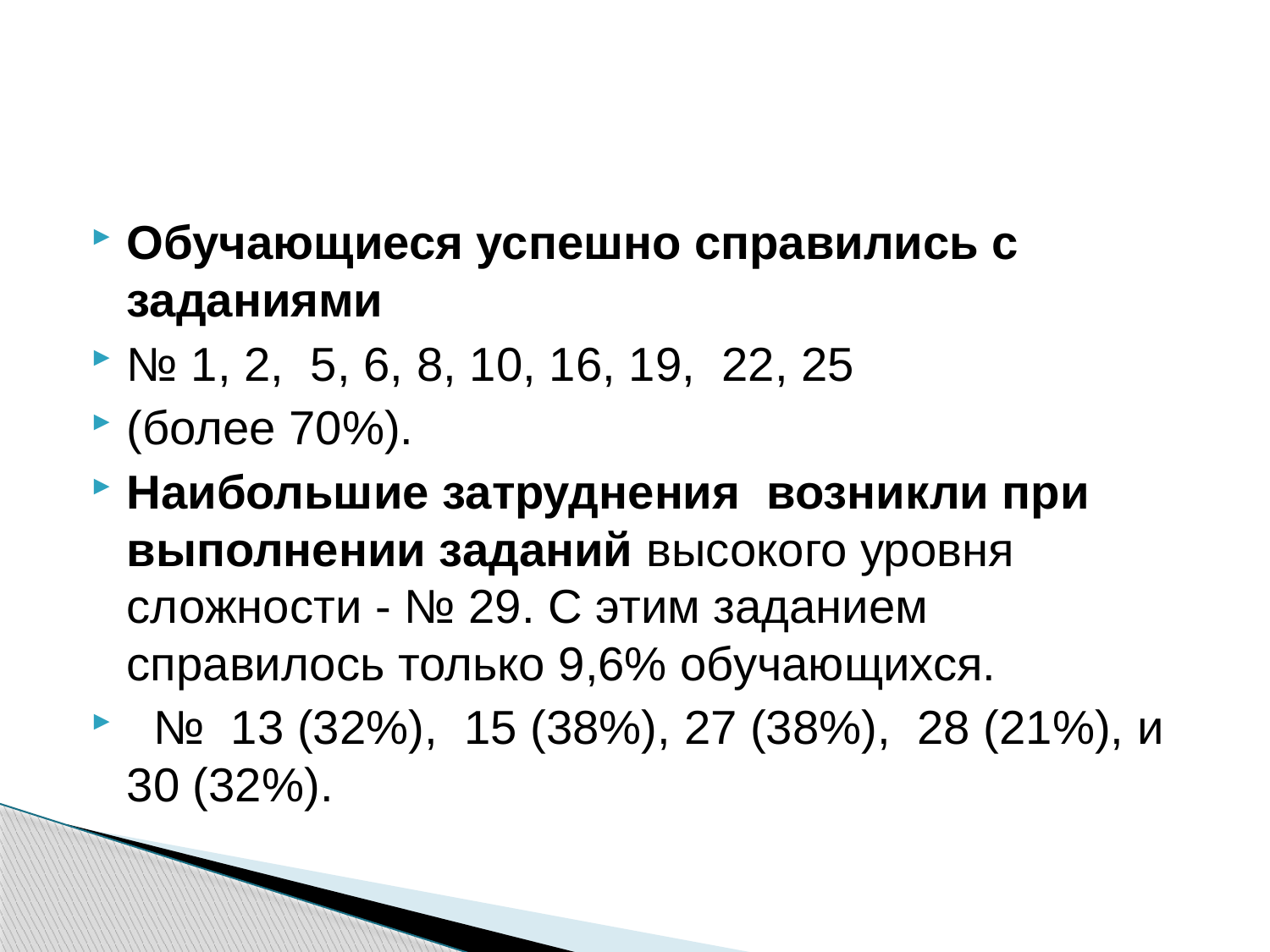

#
Обучающиеся успешно справились с заданиями
№ 1, 2,  5, 6, 8, 10, 16, 19,  22, 25
(более 70%).
Наибольшие затруднения  возникли при  выполнении заданий высокого уровня сложности - № 29. С этим заданием справилось только 9,6% обучающихся.
  №  13 (32%),  15 (38%), 27 (38%),  28 (21%), и 30 (32%).